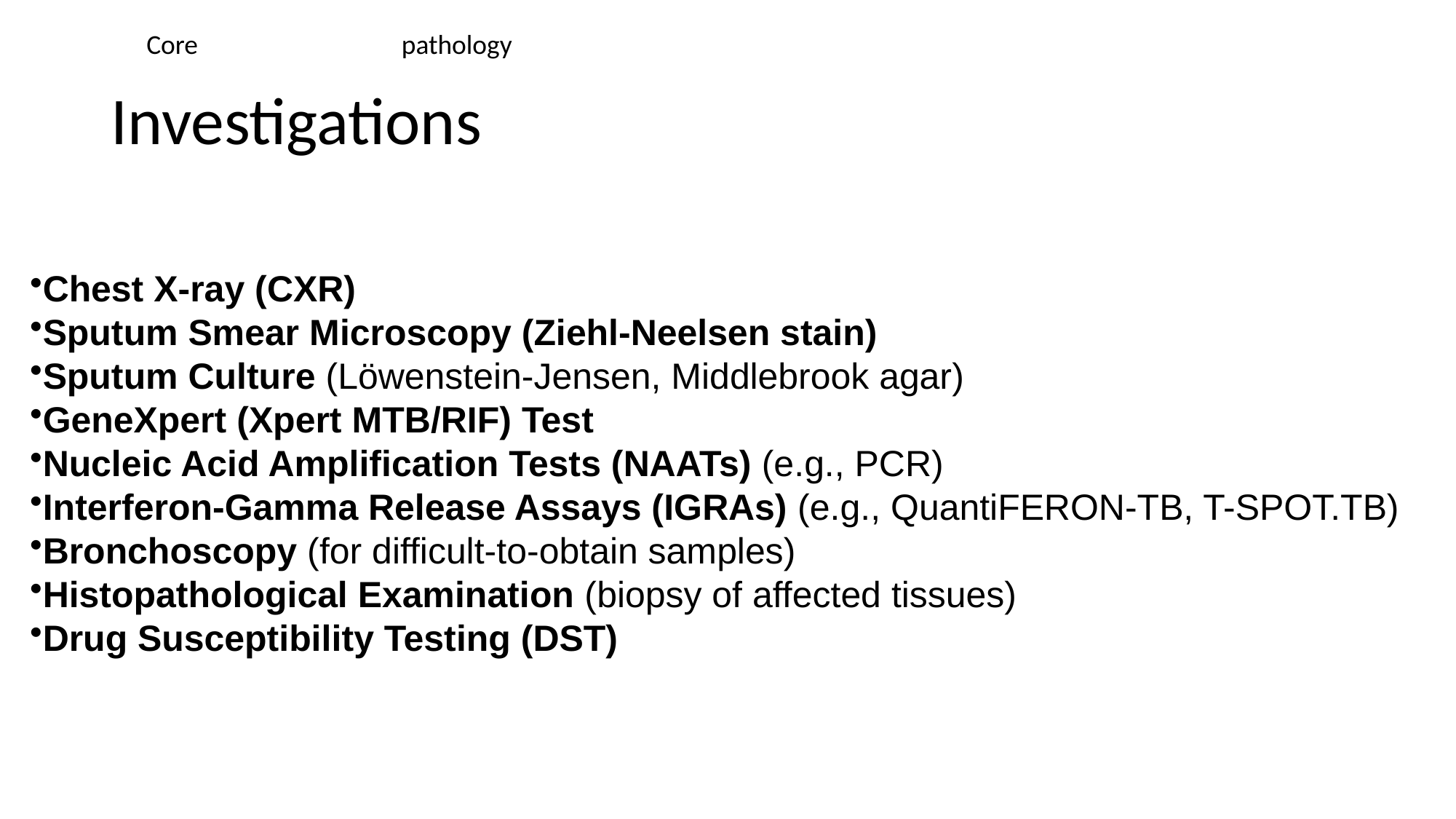

Core                                 pathology
# Investigations
Chest X-ray (CXR)
Sputum Smear Microscopy (Ziehl-Neelsen stain)
Sputum Culture (Löwenstein-Jensen, Middlebrook agar)
GeneXpert (Xpert MTB/RIF) Test
Nucleic Acid Amplification Tests (NAATs) (e.g., PCR)
Interferon-Gamma Release Assays (IGRAs) (e.g., QuantiFERON-TB, T-SPOT.TB)
Bronchoscopy (for difficult-to-obtain samples)
Histopathological Examination (biopsy of affected tissues)
Drug Susceptibility Testing (DST)